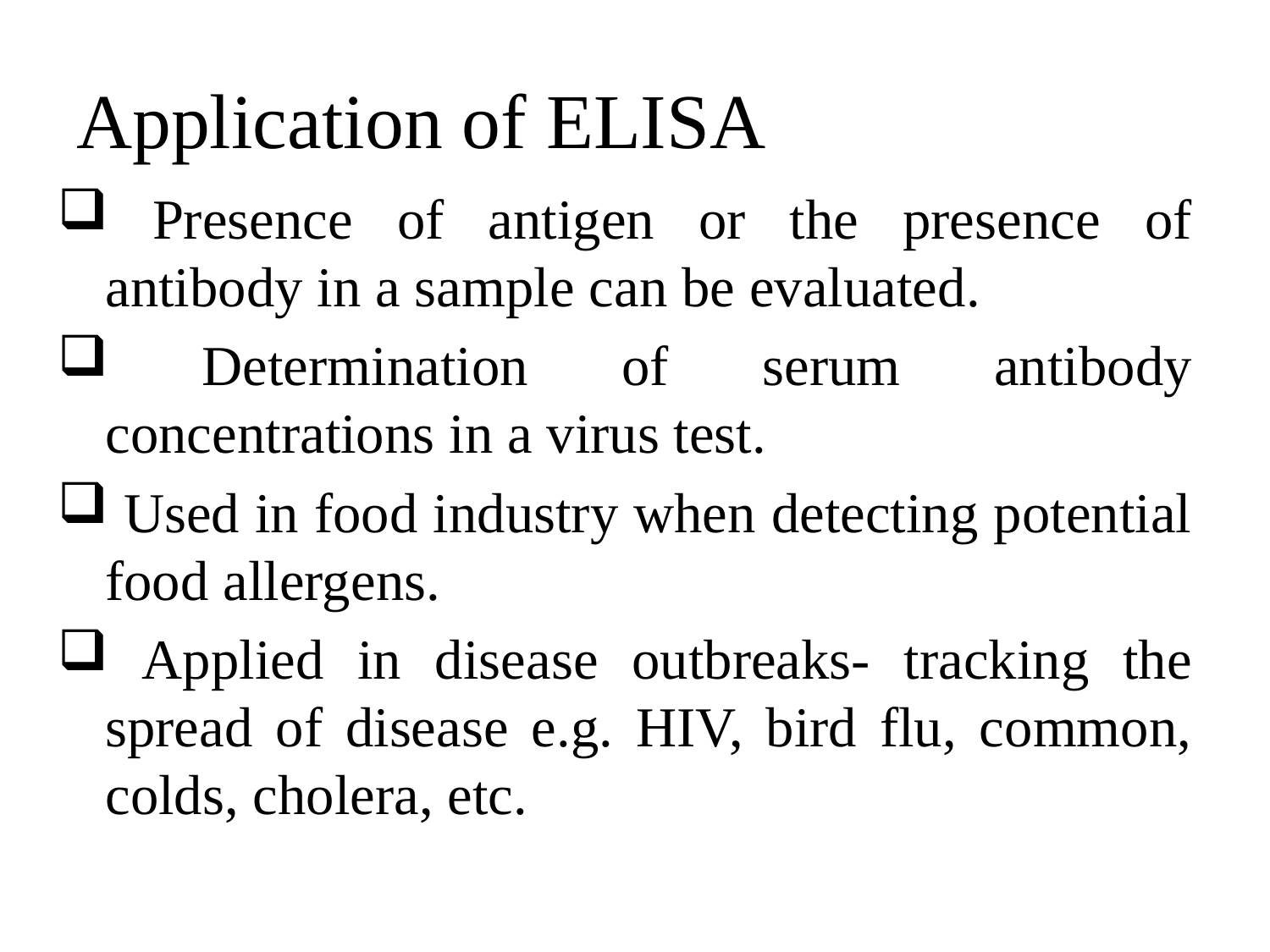

# Application of ELISA
 Presence of antigen or the presence of antibody in a sample can be evaluated.
 Determination of serum antibody concentrations in a virus test.
 Used in food industry when detecting potential food allergens.
 Applied in disease outbreaks- tracking the spread of disease e.g. HIV, bird flu, common, colds, cholera, etc.